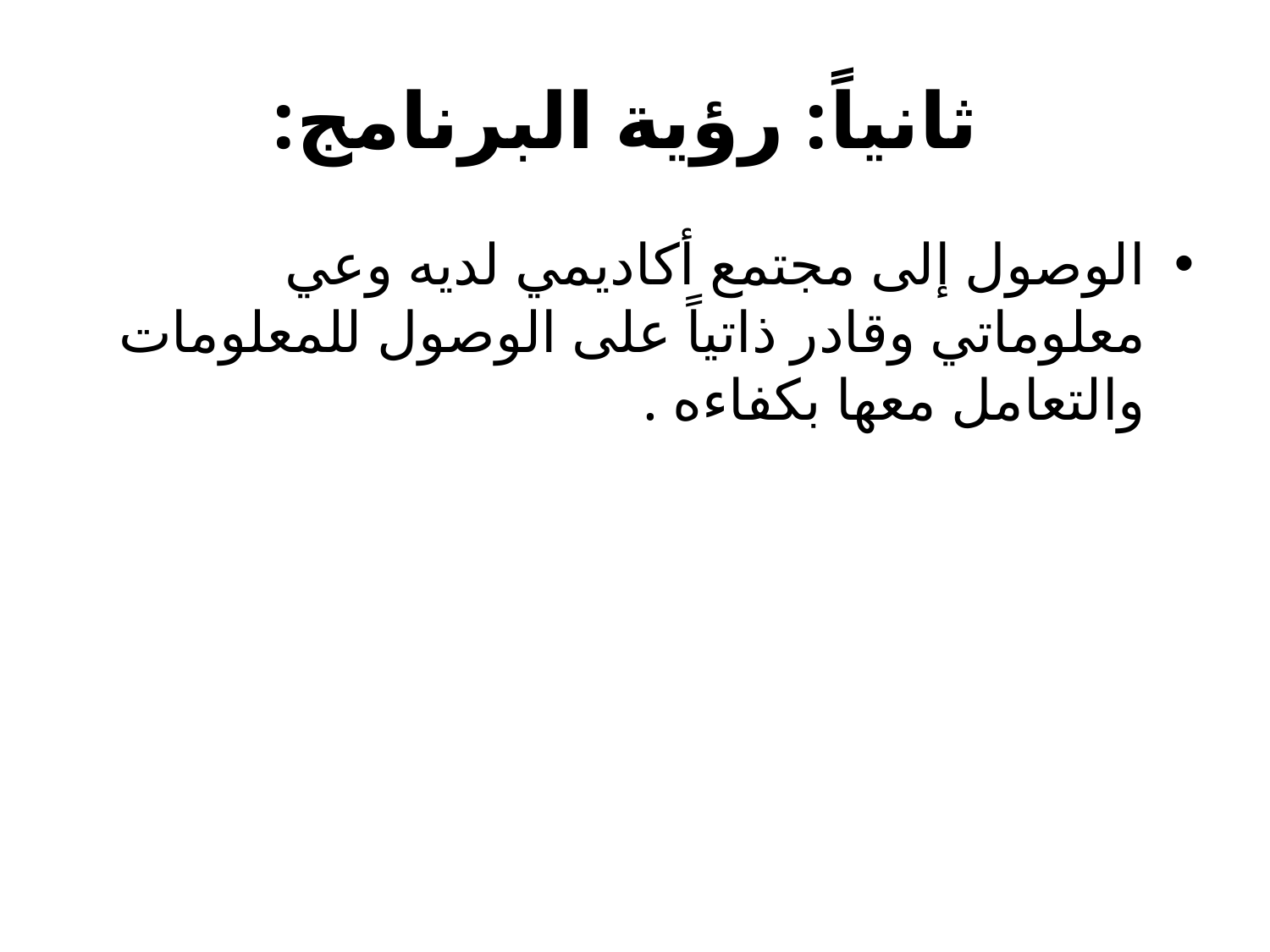

# ثانياً: رؤية البرنامج:
الوصول إلى مجتمع أكاديمي لديه وعي  معلوماتي وقادر ذاتياً على الوصول للمعلومات والتعامل معها بكفاءه .